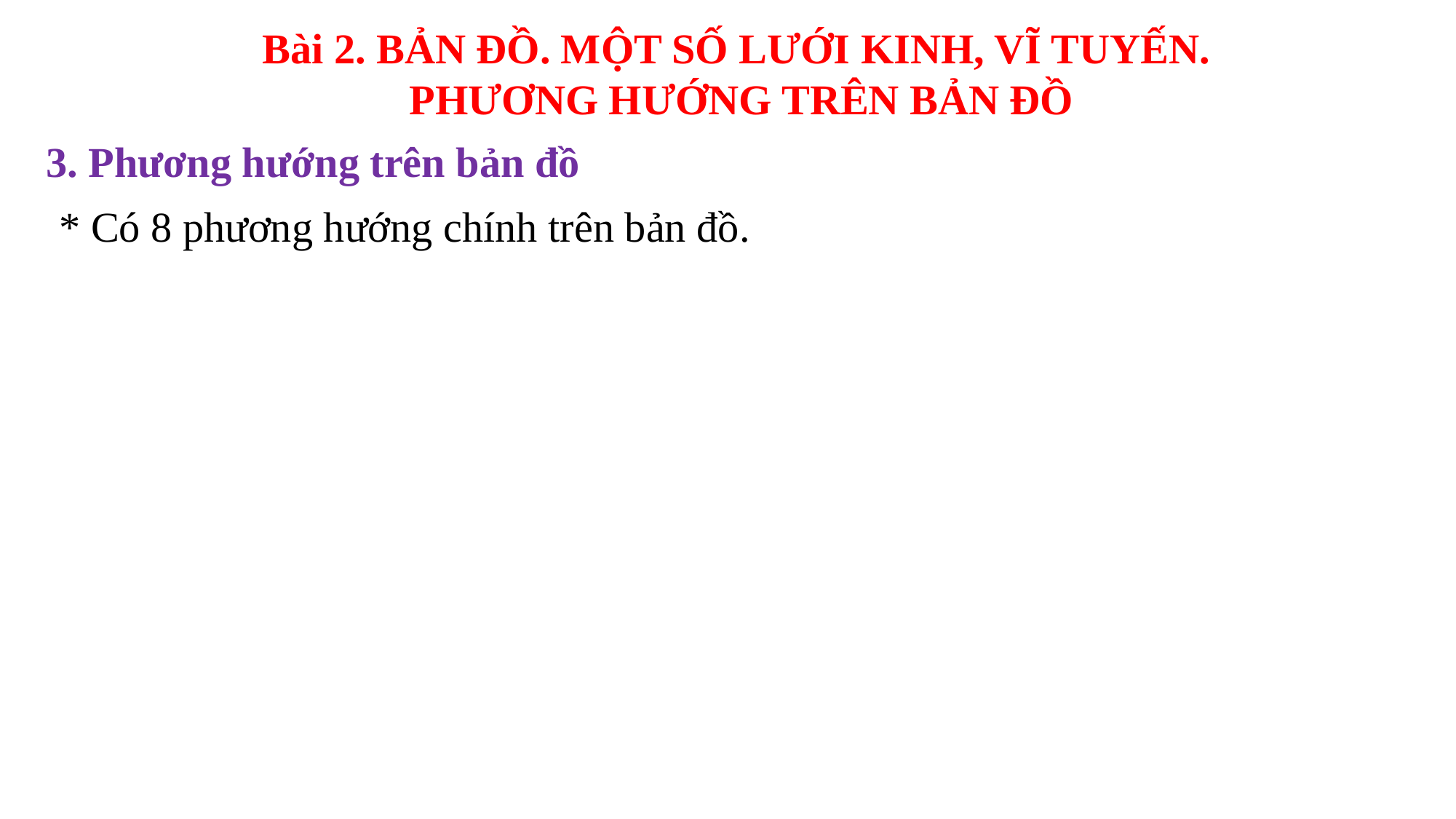

Bài 2. BẢN ĐỒ. MỘT SỐ LƯỚI KINH, VĨ TUYẾN.
PHƯƠNG HƯỚNG TRÊN BẢN ĐỒ
| 3. Phương hướng trên bản đồ |
| --- |
* Có 8 phương hướng chính trên bản đồ.